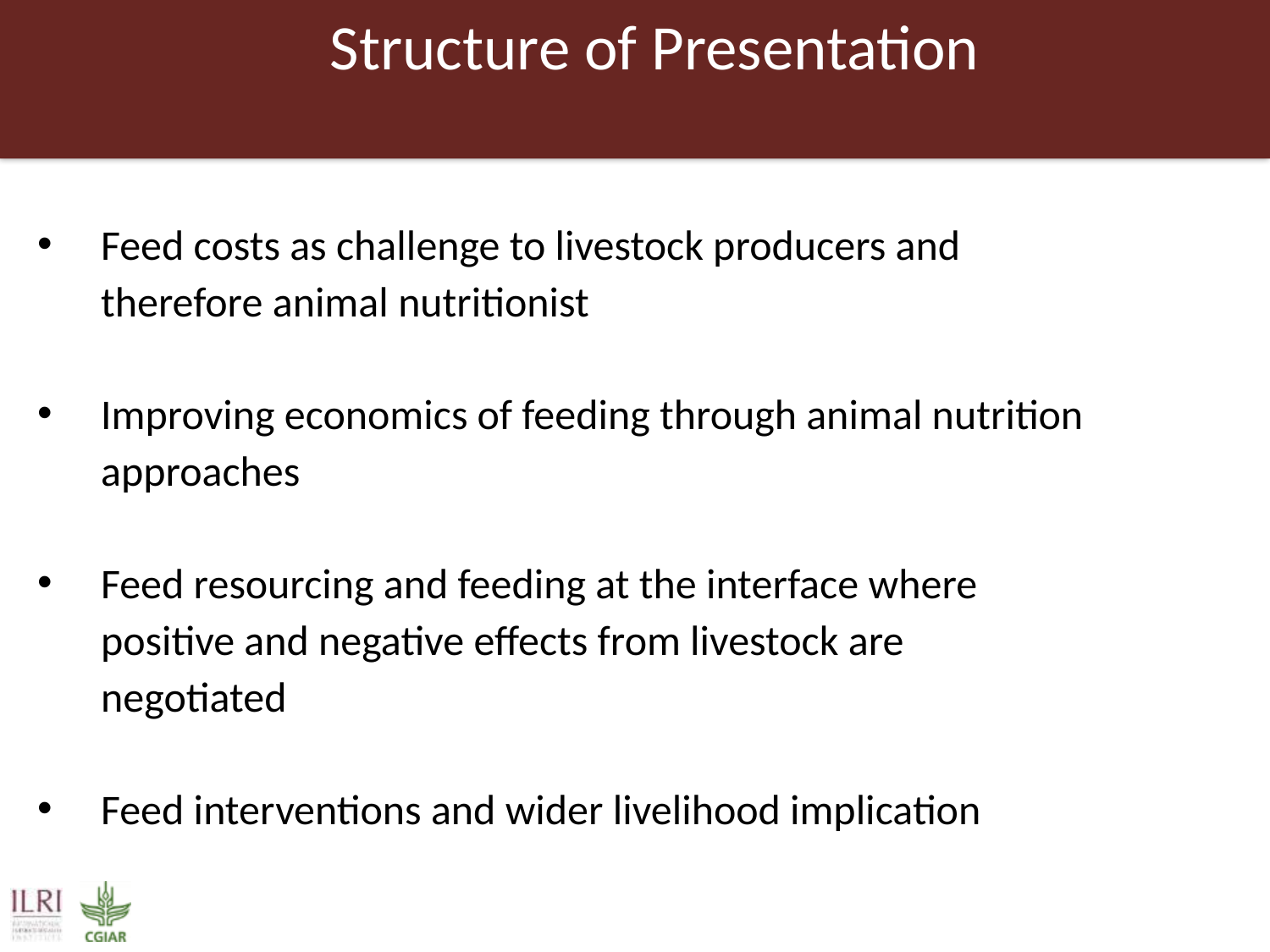

# Structure of Presentation
Feed costs as challenge to livestock producers and therefore animal nutritionist

Improving economics of feeding through animal nutrition approaches

Feed resourcing and feeding at the interface where positive and negative effects from livestock are negotiated

Feed interventions and wider livelihood implication